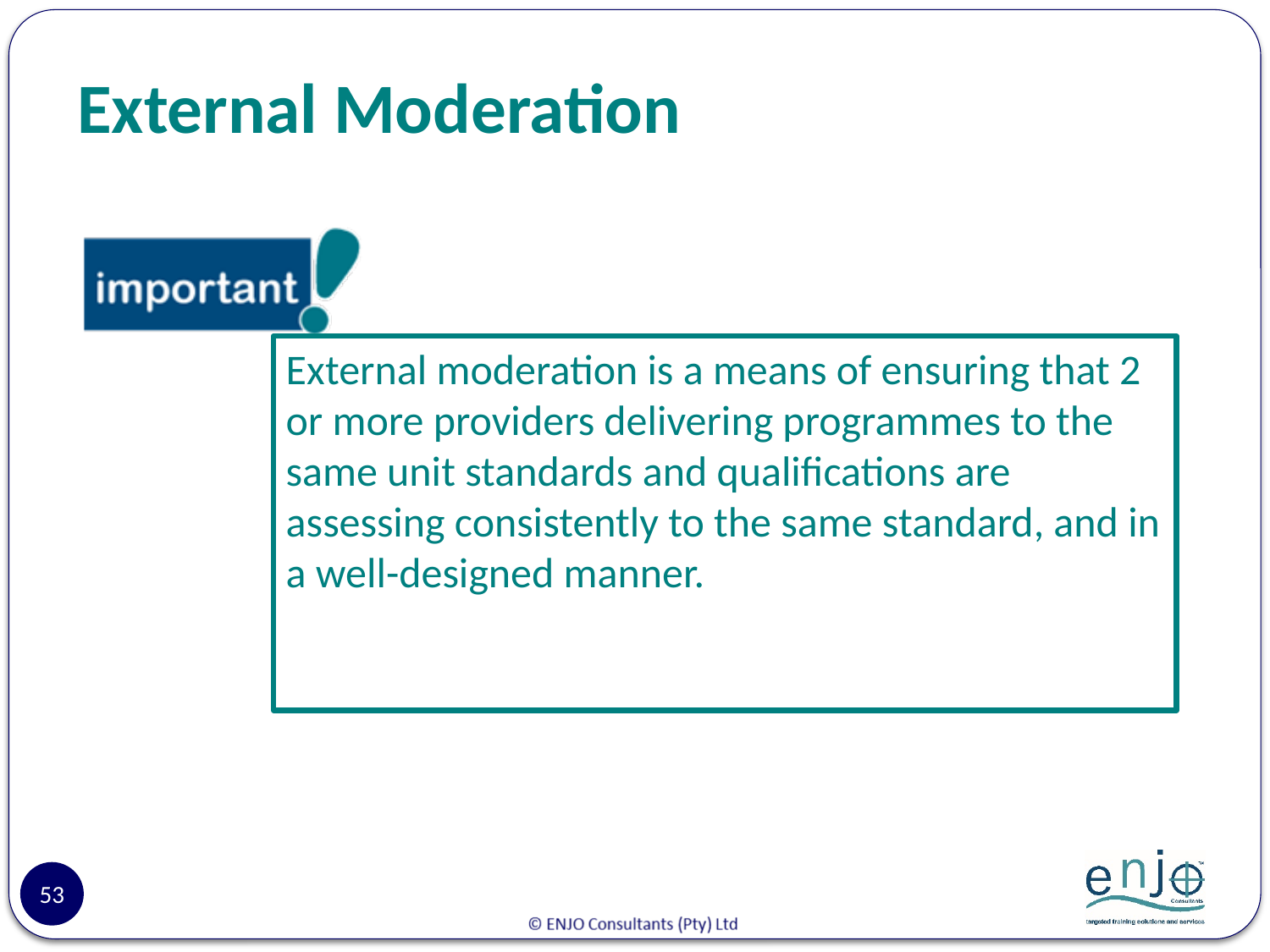

# External Moderation
External moderation is a means of ensuring that 2 or more providers delivering programmes to the same unit standards and qualifications are assessing consistently to the same standard, and in a well-designed manner.

53